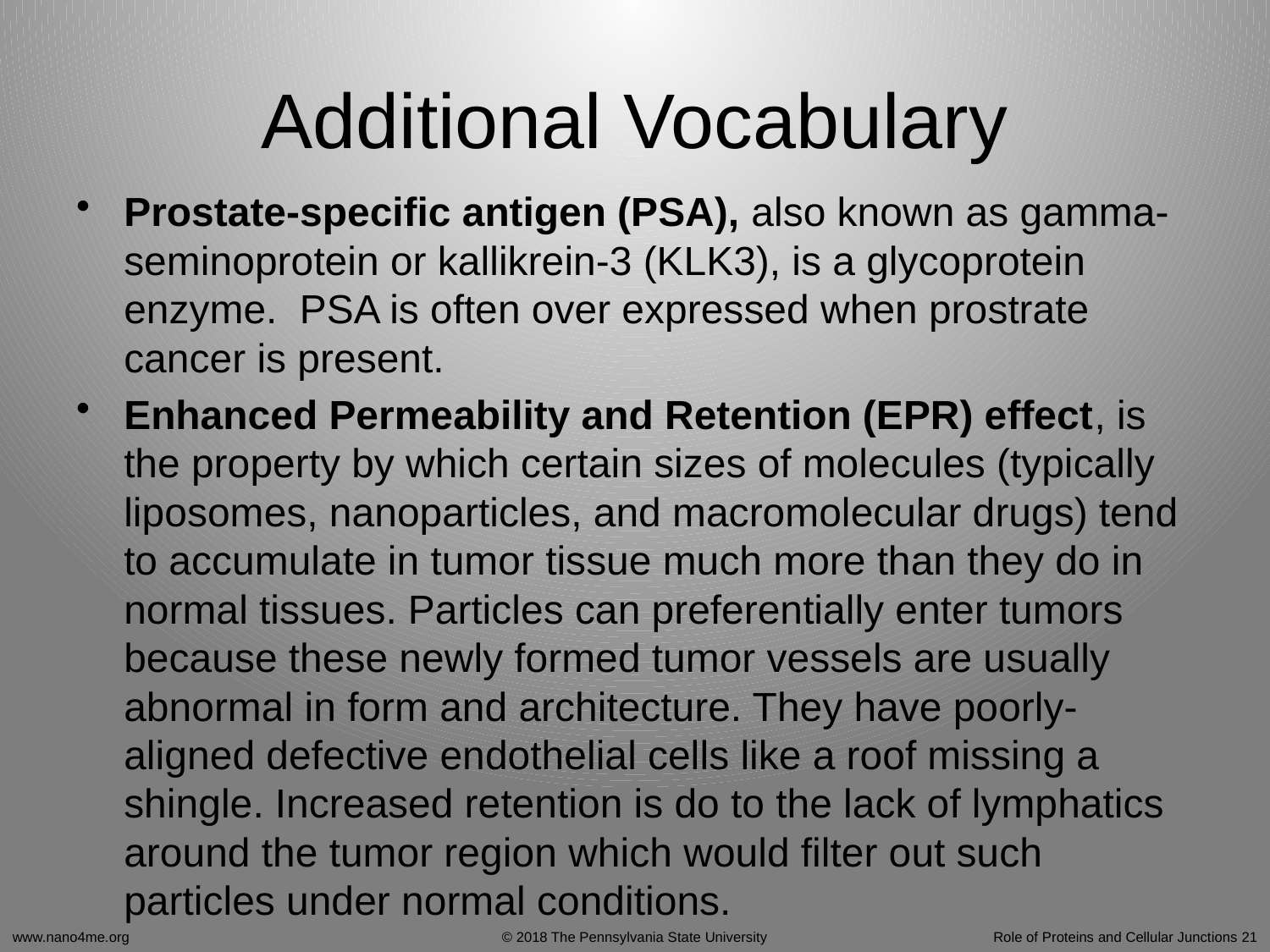

# Additional Vocabulary
Prostate-specific antigen (PSA), also known as gamma-seminoprotein or kallikrein-3 (KLK3), is a glycoprotein enzyme.  PSA is often over expressed when prostrate cancer is present.
Enhanced Permeability and Retention (EPR) effect, is the property by which certain sizes of molecules (typically liposomes, nanoparticles, and macromolecular drugs) tend to accumulate in tumor tissue much more than they do in normal tissues. Particles can preferentially enter tumors because these newly formed tumor vessels are usually abnormal in form and architecture. They have poorly-aligned defective endothelial cells like a roof missing a shingle. Increased retention is do to the lack of lymphatics around the tumor region which would filter out such particles under normal conditions.